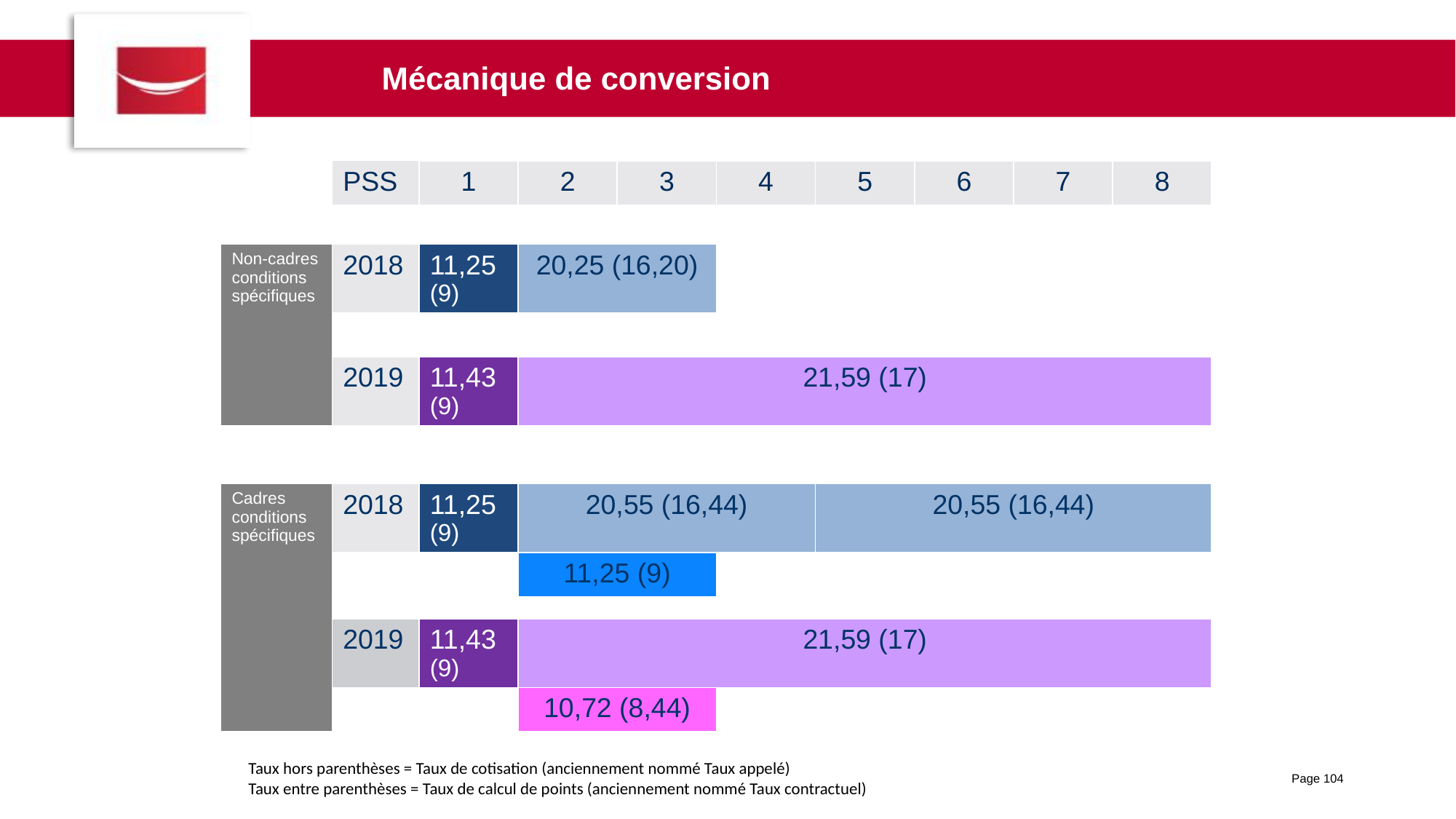

Mécanique de conversion
|  | PSS | 1 | 2 | 3 | 4 | 5 | 6 | 7 | 8 |
| --- | --- | --- | --- | --- | --- | --- | --- | --- | --- |
|  |  |  |  |  |  |  |  |  |  |
| Non-cadres conditions spécifiques | 2018 | 11,25 (9) | 20,25 (16,20) |  |  |  |  |  |  |
|  |  |  |  |  |  |  |  |  |  |
|  | 2019 | 11,43 (9) | 21,59 (17) |  |  |  |  |  |  |
|  |  |  |  |  |  |  |  |  |  |
| Cadres conditions spécifiques | 2018 | 11,25 (9) | 20,55 (16,44) |  |  | 20,55 (16,44) |  |  |  |
|  |  |  | 11,25 (9) |  |  |  |  |  |  |
|  |  |  |  |  |  |  |  |  |  |
|  | 2019 | 11,43 (9) | 21,59 (17) |  |  |  |  |  |  |
|  |  |  | 10,72 (8,44) |  |  |  |  |  |  |
Taux hors parenthèses = Taux de cotisation (anciennement nommé Taux appelé)
Taux entre parenthèses = Taux de calcul de points (anciennement nommé Taux contractuel)